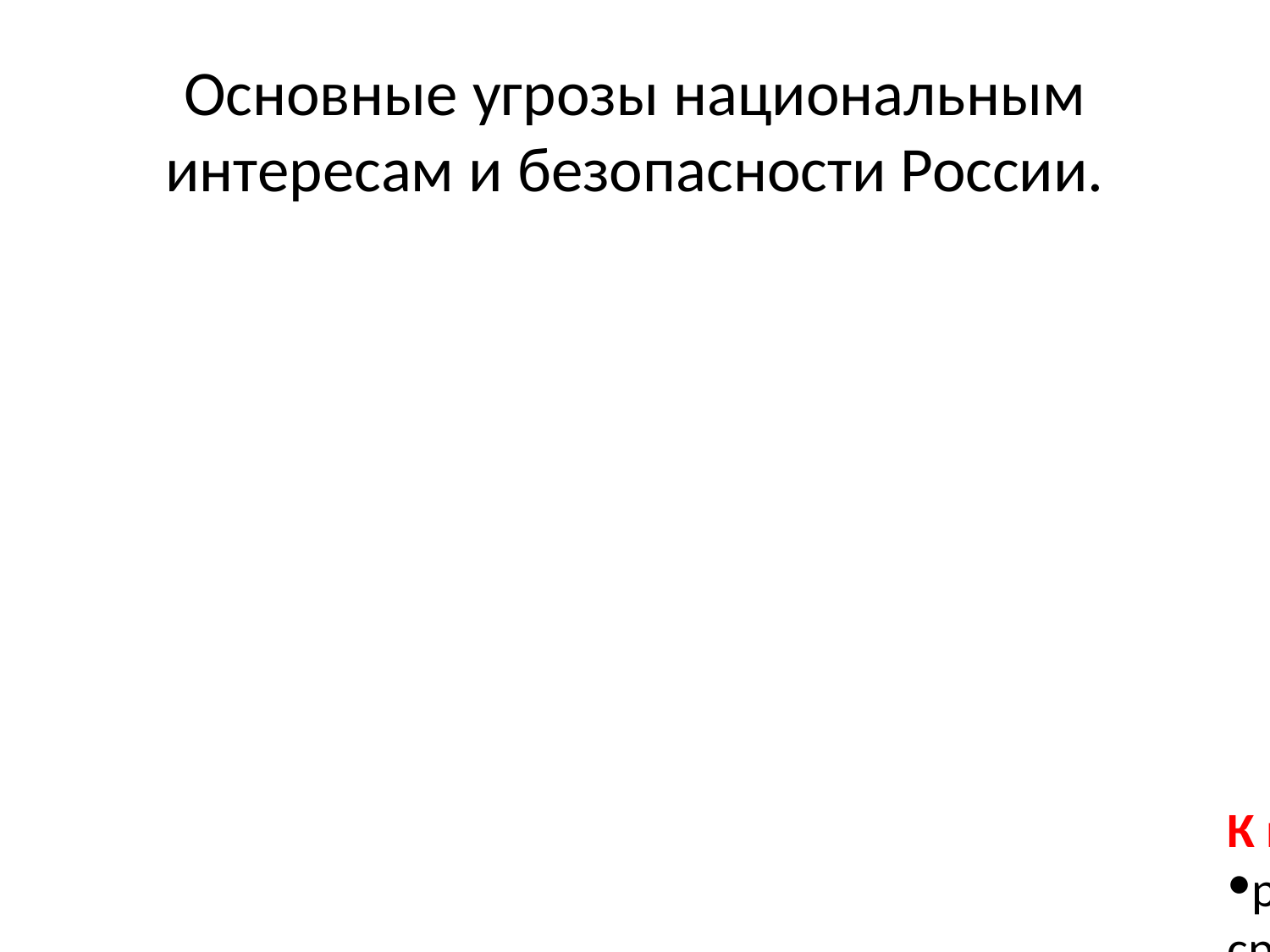

Основные угрозы национальным интересам и безопасности России.
К внешним угрозам следует отнести:
развертывание группировок вооруженных сил и средств вблизи границ Российской Федерации и ее союзников;
территориальные претензии к Российской Федерации, угрозы отторжения от Российской Федерации отдельных территорий;
вмешательство во внутренние дела Российской Федерации со стороны иностранных государств;